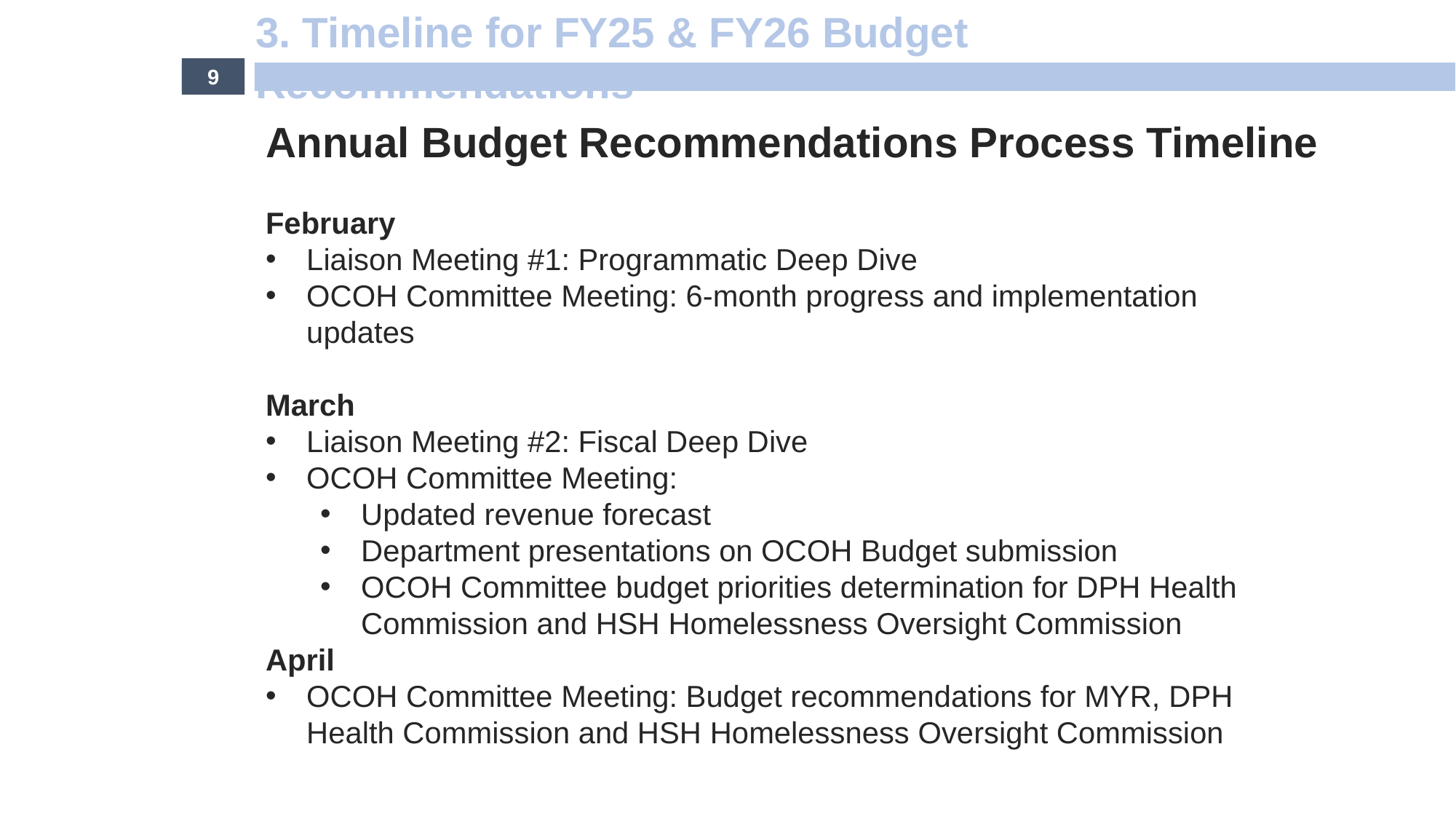

3. Timeline for FY25 & FY26 Budget Recommendations
9

Annual Budget Recommendations Process Timeline
February
Liaison Meeting #1: Programmatic Deep Dive
OCOH Committee Meeting: 6-month progress and implementation updates
March
Liaison Meeting #2: Fiscal Deep Dive
OCOH Committee Meeting:
Updated revenue forecast
Department presentations on OCOH Budget submission
OCOH Committee budget priorities determination for DPH Health Commission and HSH Homelessness Oversight Commission
April
OCOH Committee Meeting: Budget recommendations for MYR, DPH Health Commission and HSH Homelessness Oversight Commission